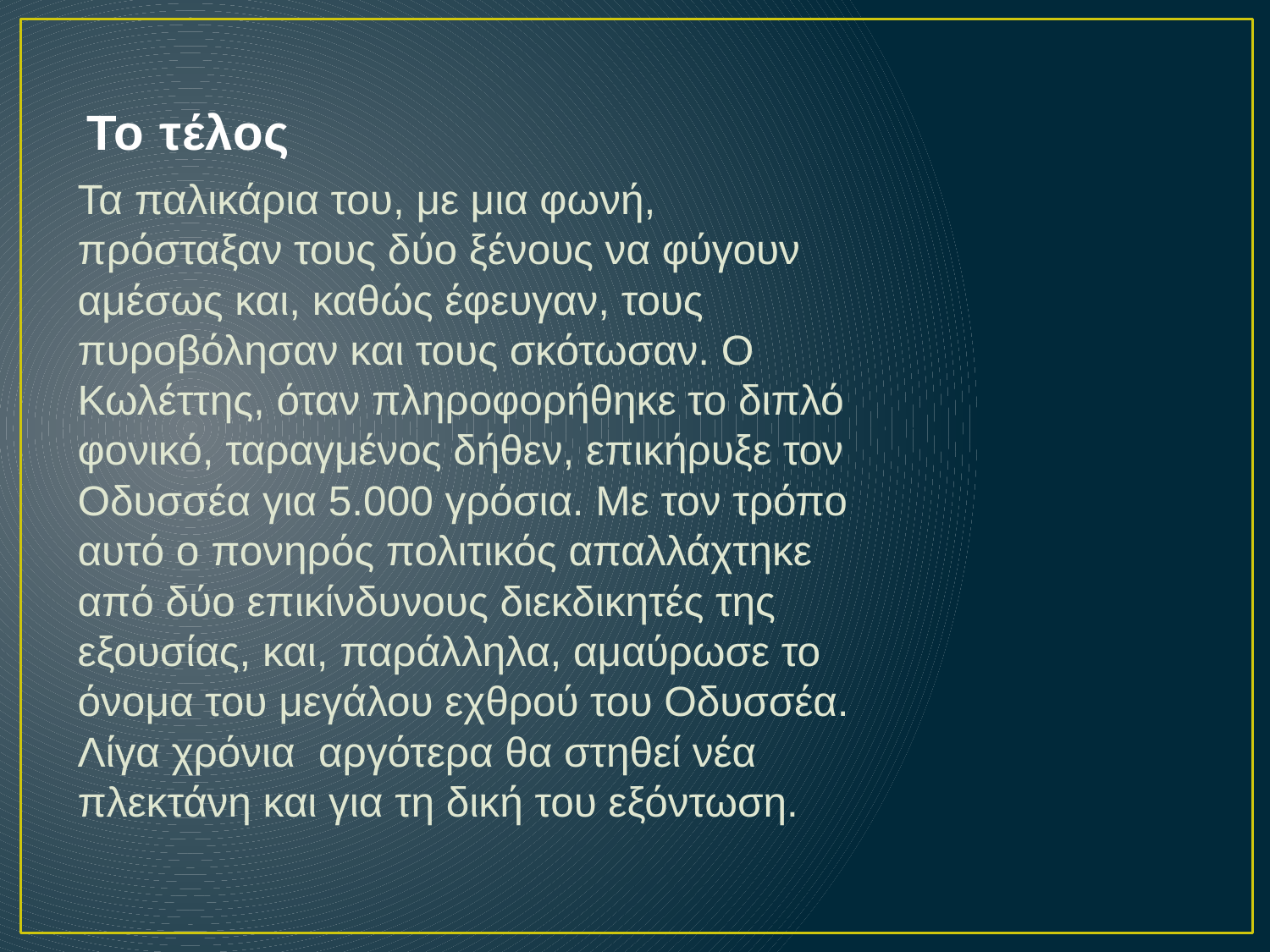

# Το τέλος
Τα παλικάρια του, με μια φωνή,  πρόσταξαν τους δύο ξένους να φύγουν αμέσως και, καθώς έφευγαν, τους πυροβόλησαν και τους σκότωσαν. Ο Κωλέττης, όταν πληροφορήθηκε το διπλό φονικό, ταραγμένος δήθεν, επικήρυξε τον Οδυσσέα για 5.000 γρόσια. Με τον τρόπο αυτό ο πονηρός πολιτικός απαλλάχτηκε από δύο επικίνδυνους διεκδικητές της εξουσίας, και, παράλληλα, αμαύρωσε το όνομα του μεγάλου εχθρού του Οδυσσέα. Λίγα χρόνια  αργότερα θα στηθεί νέα πλεκτάνη και για τη δική του εξόντωση.